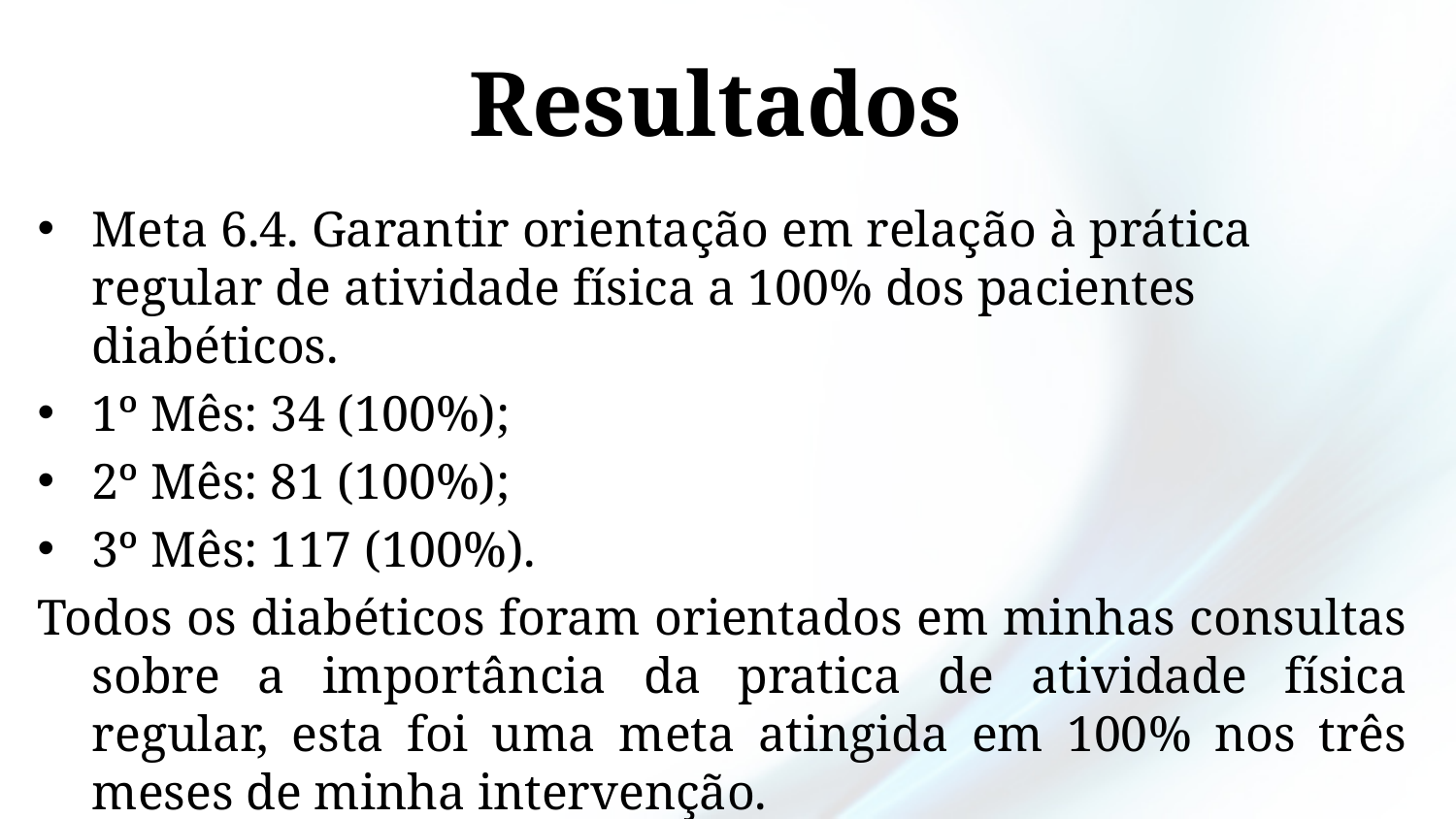

# Resultados
Meta 6.4. Garantir orientação em relação à prática regular de atividade física a 100% dos pacientes diabéticos.
1º Mês: 34 (100%);
2º Mês: 81 (100%);
3º Mês: 117 (100%).
Todos os diabéticos foram orientados em minhas consultas sobre a importância da pratica de atividade física regular, esta foi uma meta atingida em 100% nos três meses de minha intervenção.